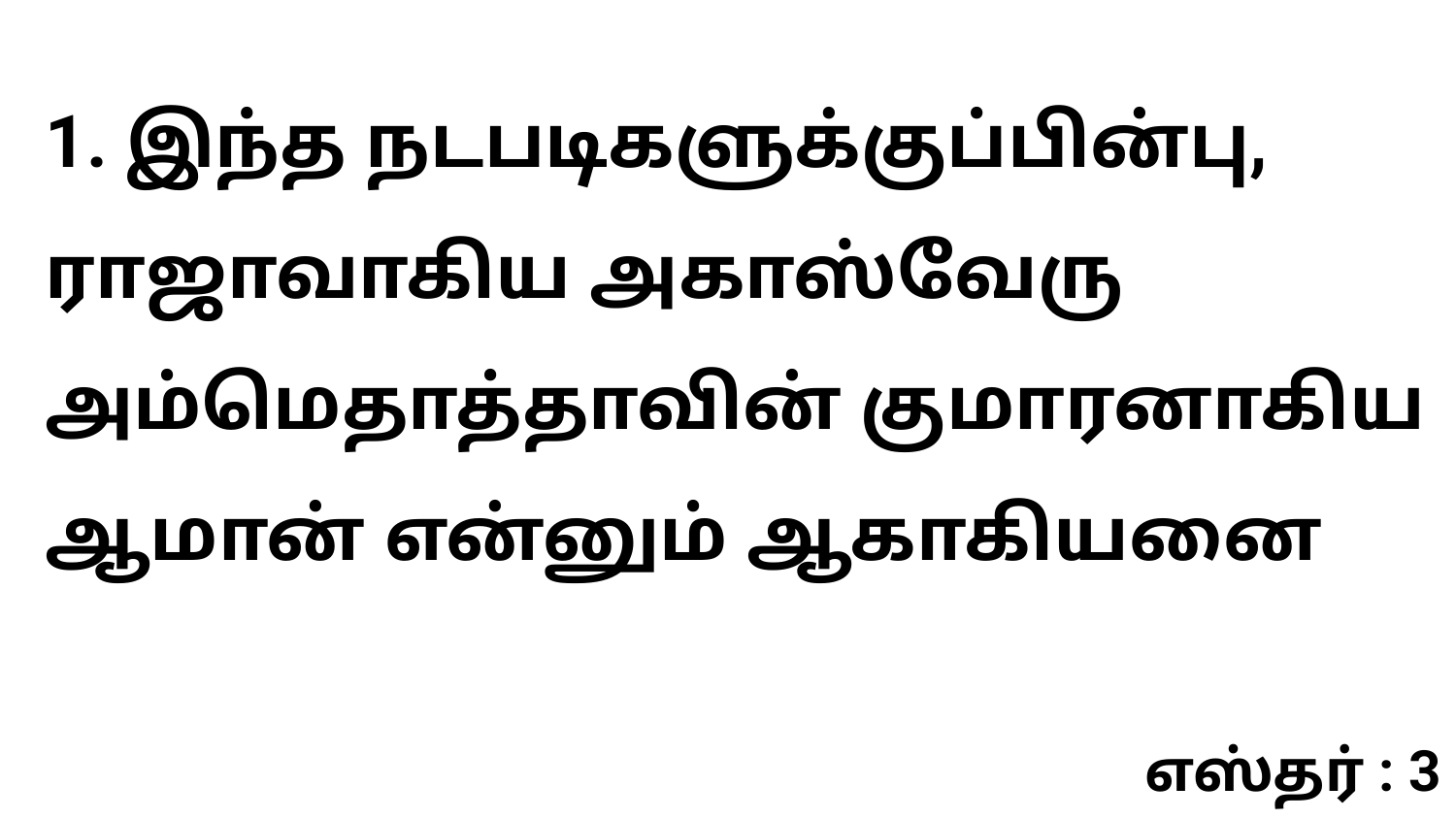

1. இந்த நடபடிகளுக்குப்பின்பு, ராஜாவாகிய அகாஸ்வேரு அம்மெதாத்தாவின் குமாரனாகிய ஆமான் என்னும் ஆகாகியனை
எஸ்தர் : 3